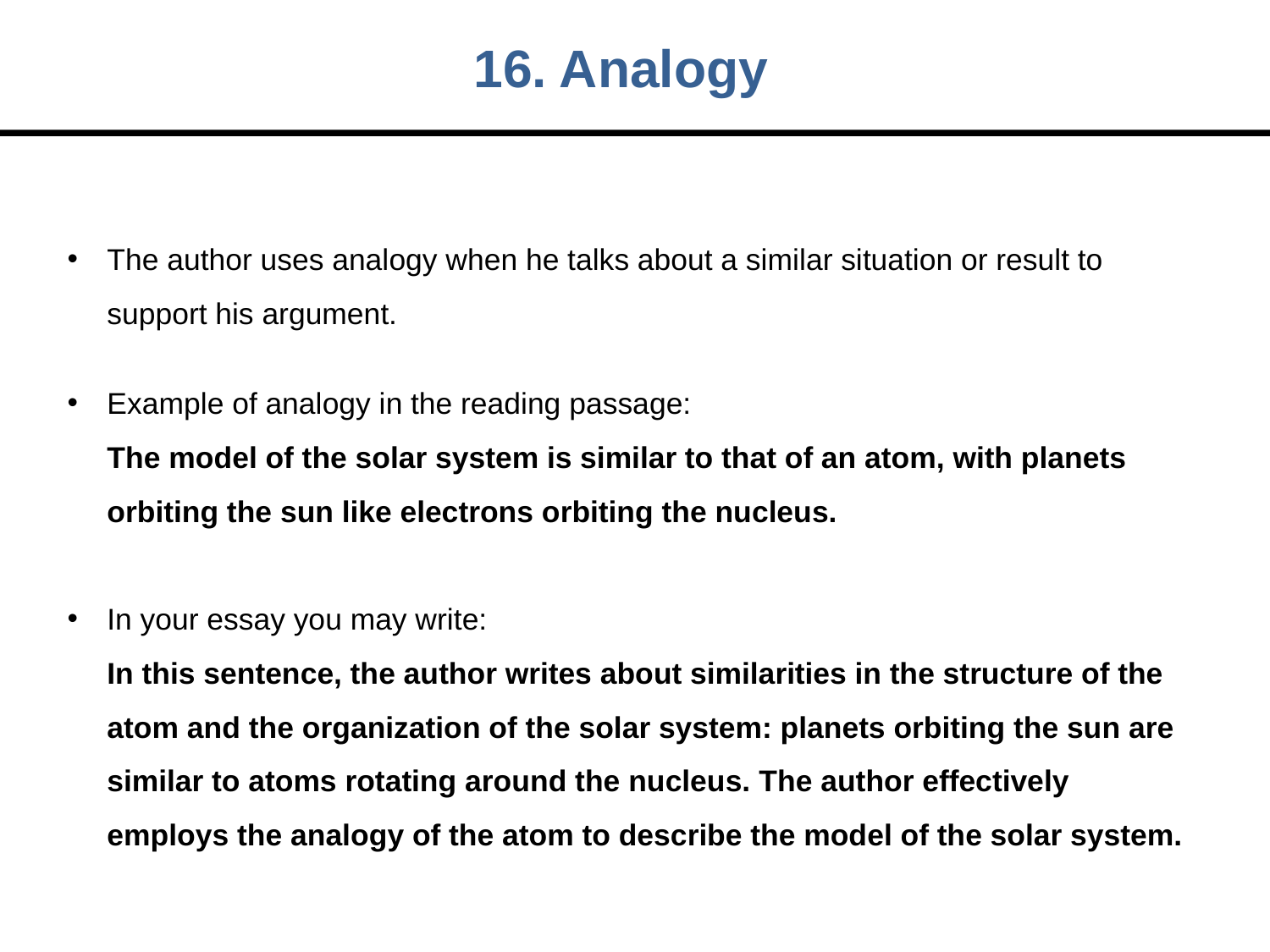

16. Analogy

The author uses analogy when he talks about a similar situation or result to support his argument.
Example of analogy in the reading passage:
The model of the solar system is similar to that of an atom, with planets orbiting the sun like electrons orbiting the nucleus.
In your essay you may write:
In this sentence, the author writes about similarities in the structure of the atom and the organization of the solar system: planets orbiting the sun are similar to atoms rotating around the nucleus. The author effectively employs the analogy of the atom to describe the model of the solar system.